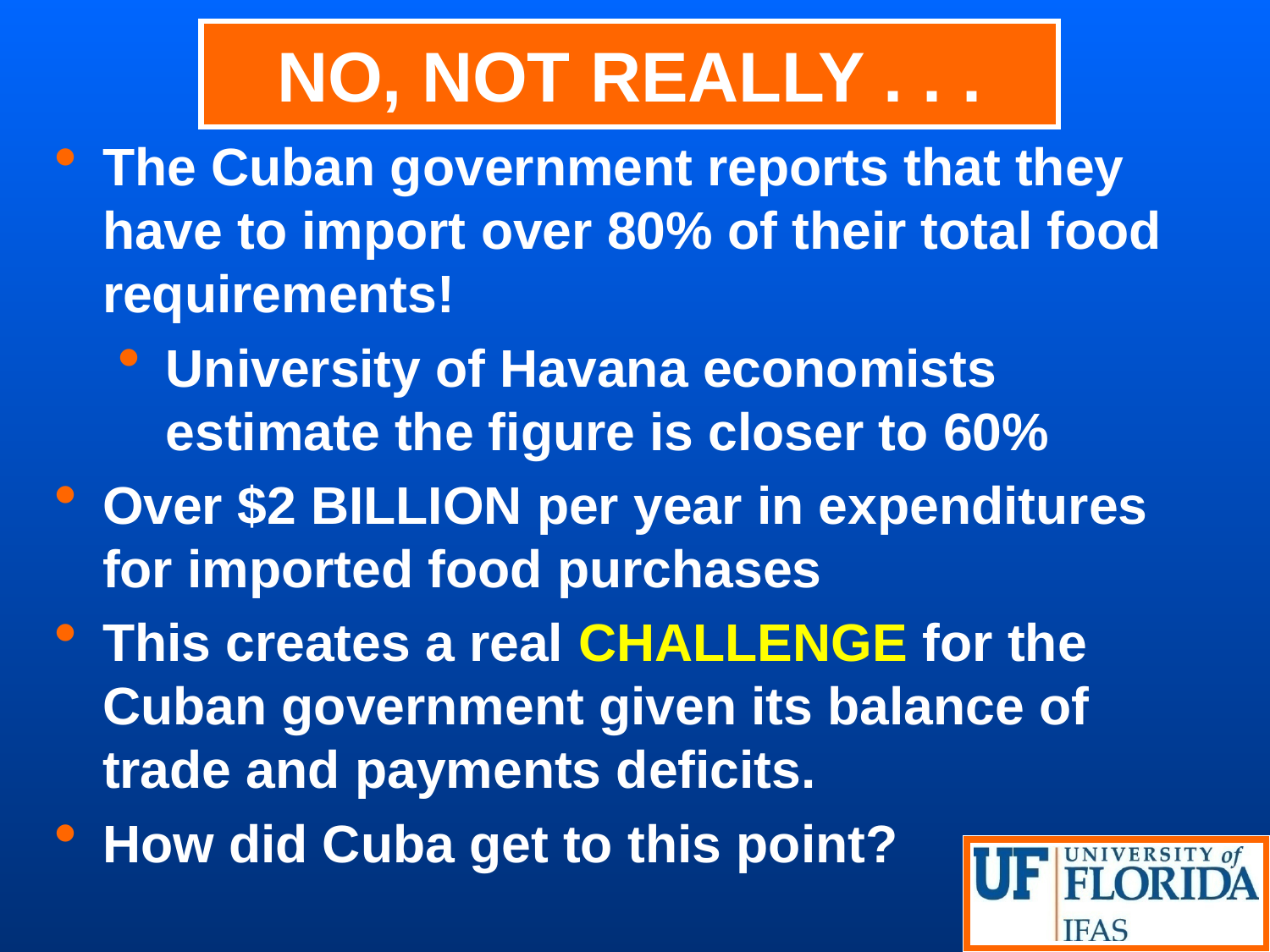

# NO, NOT REALLY . . .
The Cuban government reports that they have to import over 80% of their total food requirements!
University of Havana economists estimate the figure is closer to 60%
Over $2 BILLION per year in expenditures for imported food purchases
This creates a real CHALLENGE for the Cuban government given its balance of trade and payments deficits.
How did Cuba get to this point?